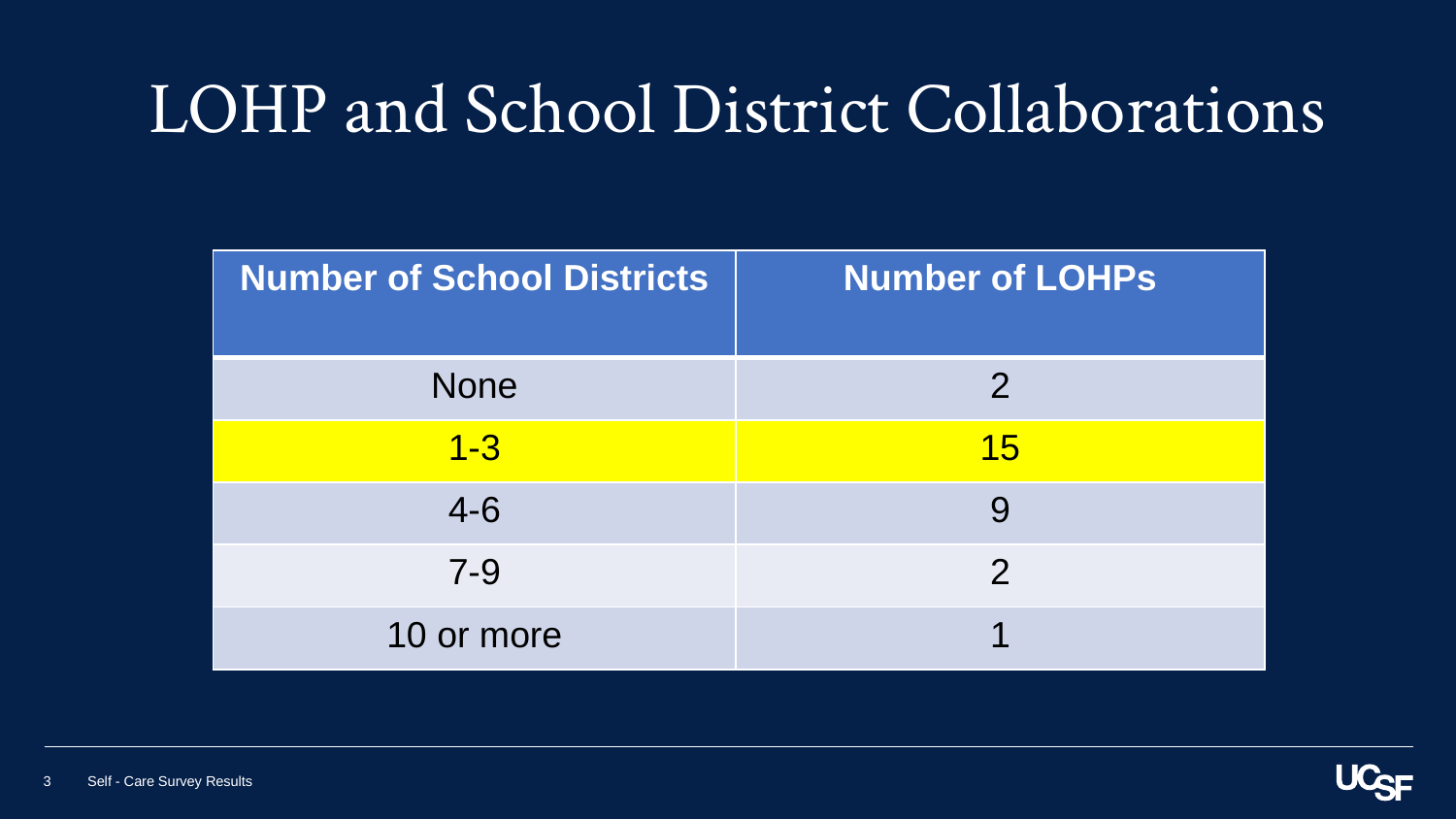

# LOHP and School District Collaborations
| Number of School Districts | Number of LOHPs |
| --- | --- |
| None | 2 |
| 1-3 | 15 |
| 4-6 | 9 |
| 7-9 | 2 |
| 10 or more | 1 |
3
Self - Care Survey Results